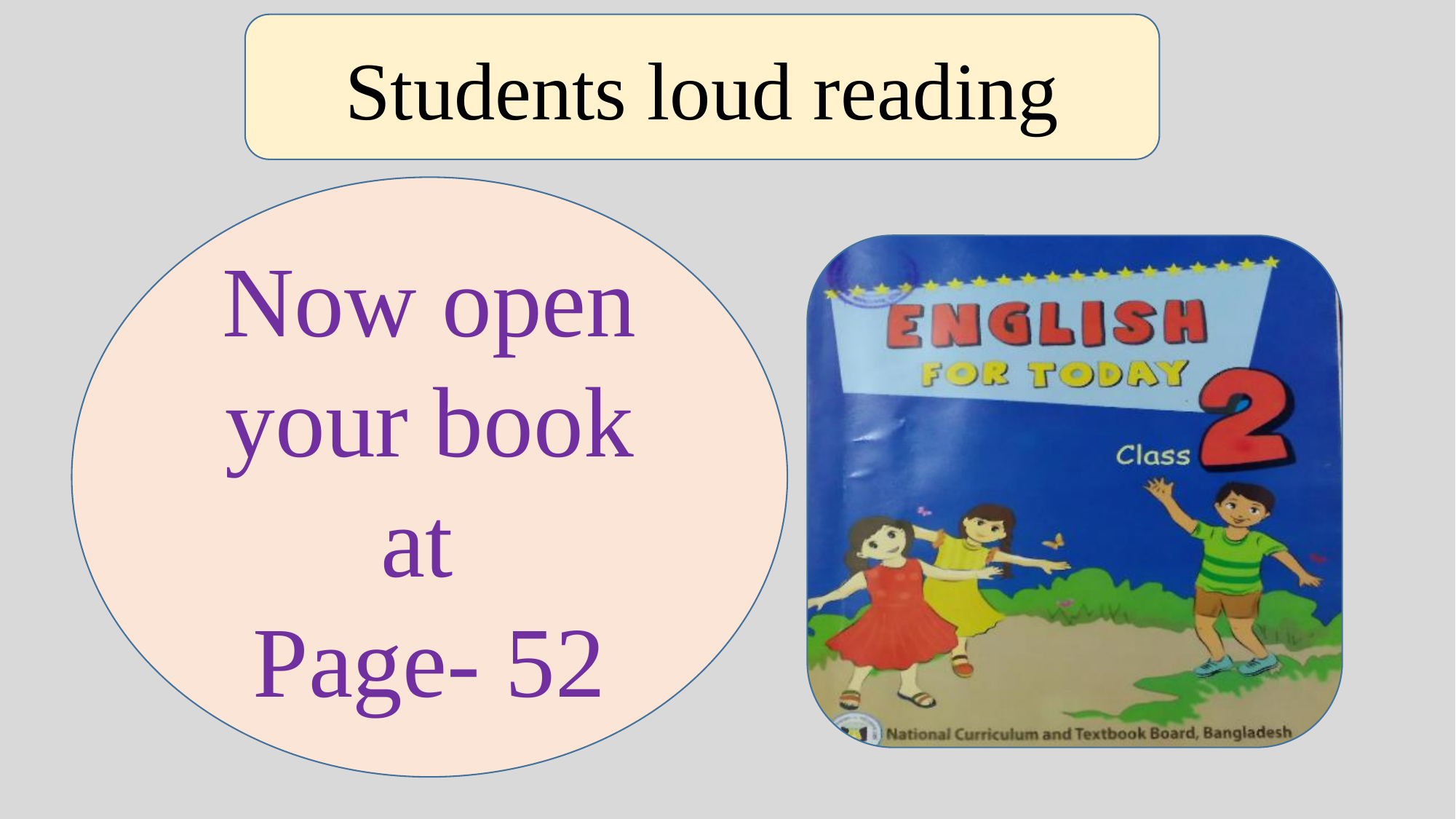

Students loud reading
Now open your book at
Page- 52